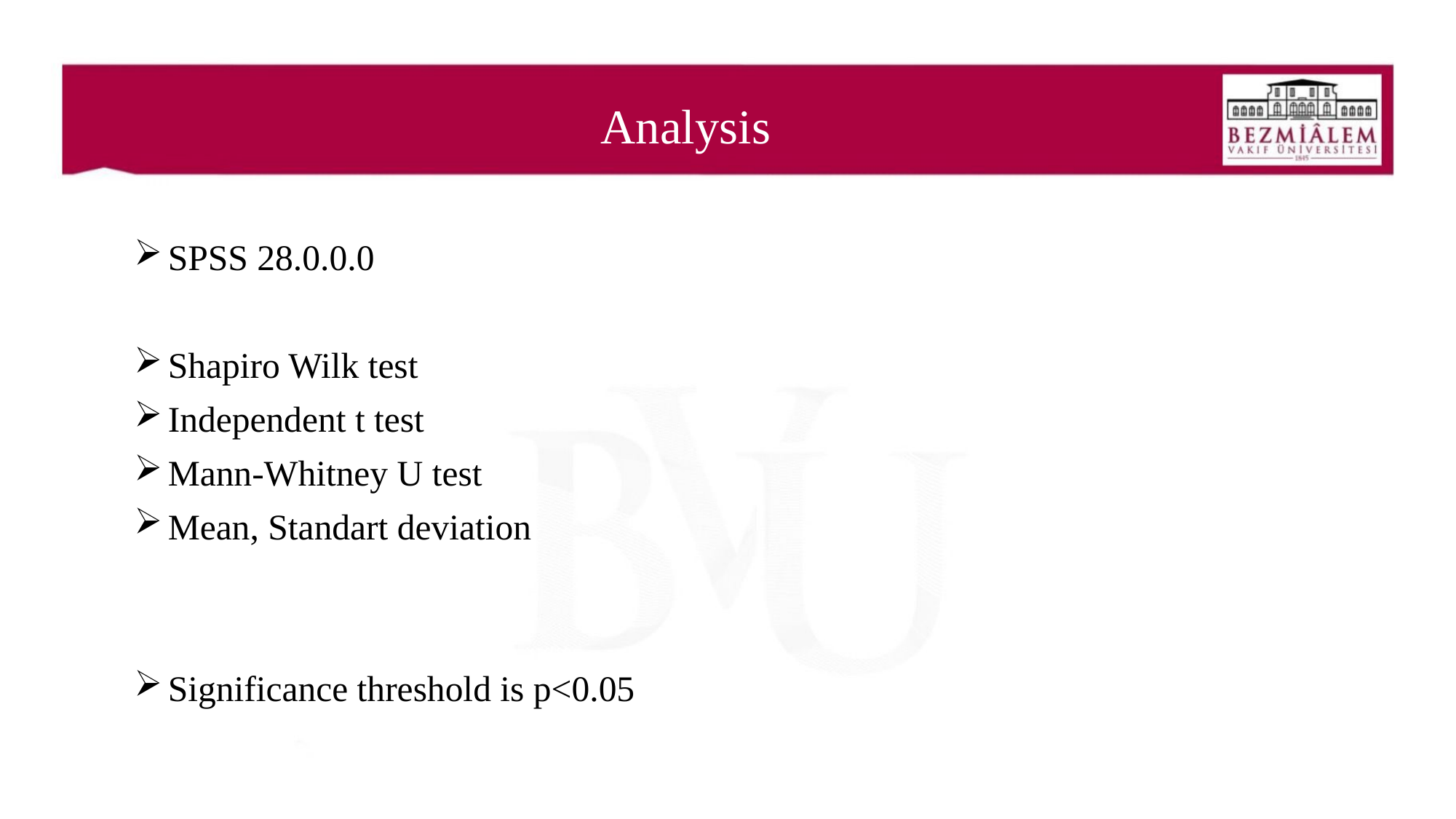

# Analysis
SPSS 28.0.0.0

Shapiro Wilk test
Independent t test
Mann-Whitney U test
Mean, Standart deviation

Significance threshold is p<0.05